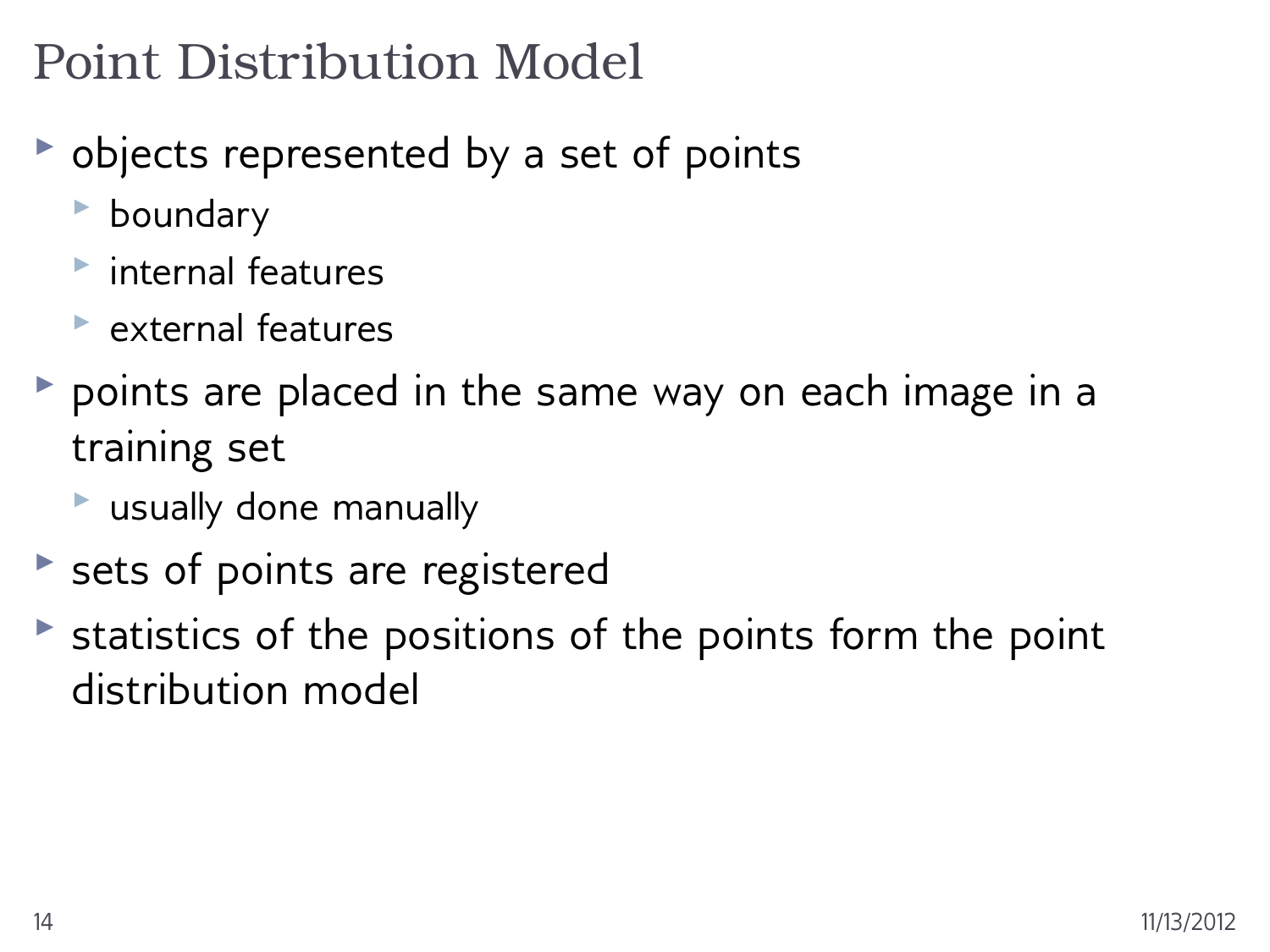

# Point Distribution Model
objects represented by a set of points
boundary
internal features
external features
points are placed in the same way on each image in a training set
usually done manually
sets of points are registered
statistics of the positions of the points form the point distribution model
14

11/13/2012